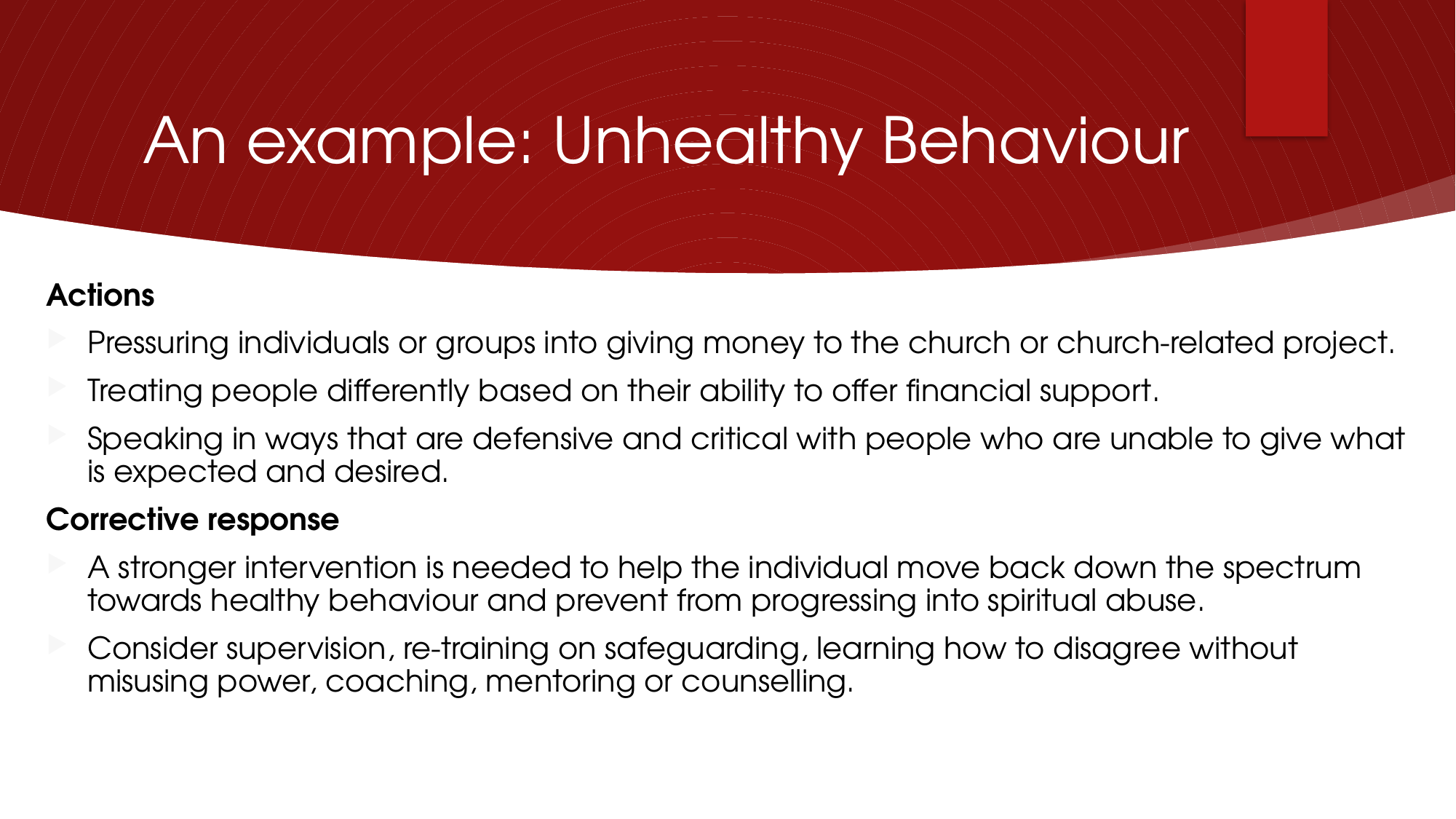

# An example: Unhealthy Behaviour

Actions
Pressuring individuals or groups into giving money to the church or church-related project.
Treating people differently based on their ability to offer financial support.
Speaking in ways that are defensive and critical with people who are unable to give what is expected and desired.
Corrective response
A stronger intervention is needed to help the individual move back down the spectrum towards healthy behaviour and prevent from progressing into spiritual abuse.
Consider supervision, re-training on safeguarding, learning how to disagree without misusing power, coaching, mentoring or counselling.